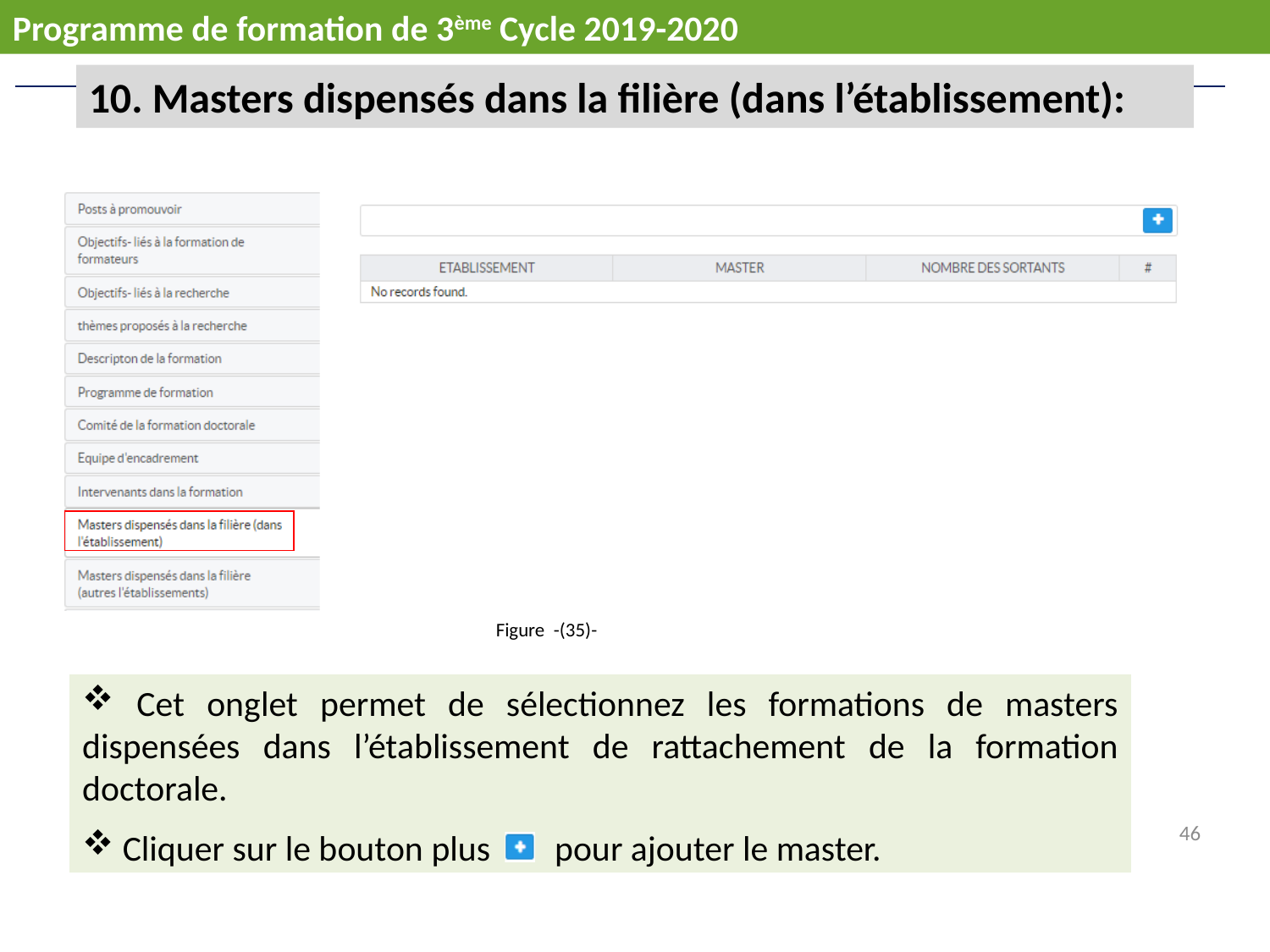

Programme de formation de 3ème Cycle 2019-2020
Masters dispensés dans la filière (dans l’établissement):

Figure  -(35)-
 Cet onglet permet de sélectionnez les formations de masters dispensées dans l’établissement de rattachement de la formation doctorale.
 Cliquer sur le bouton plus        pour ajouter le master.

46